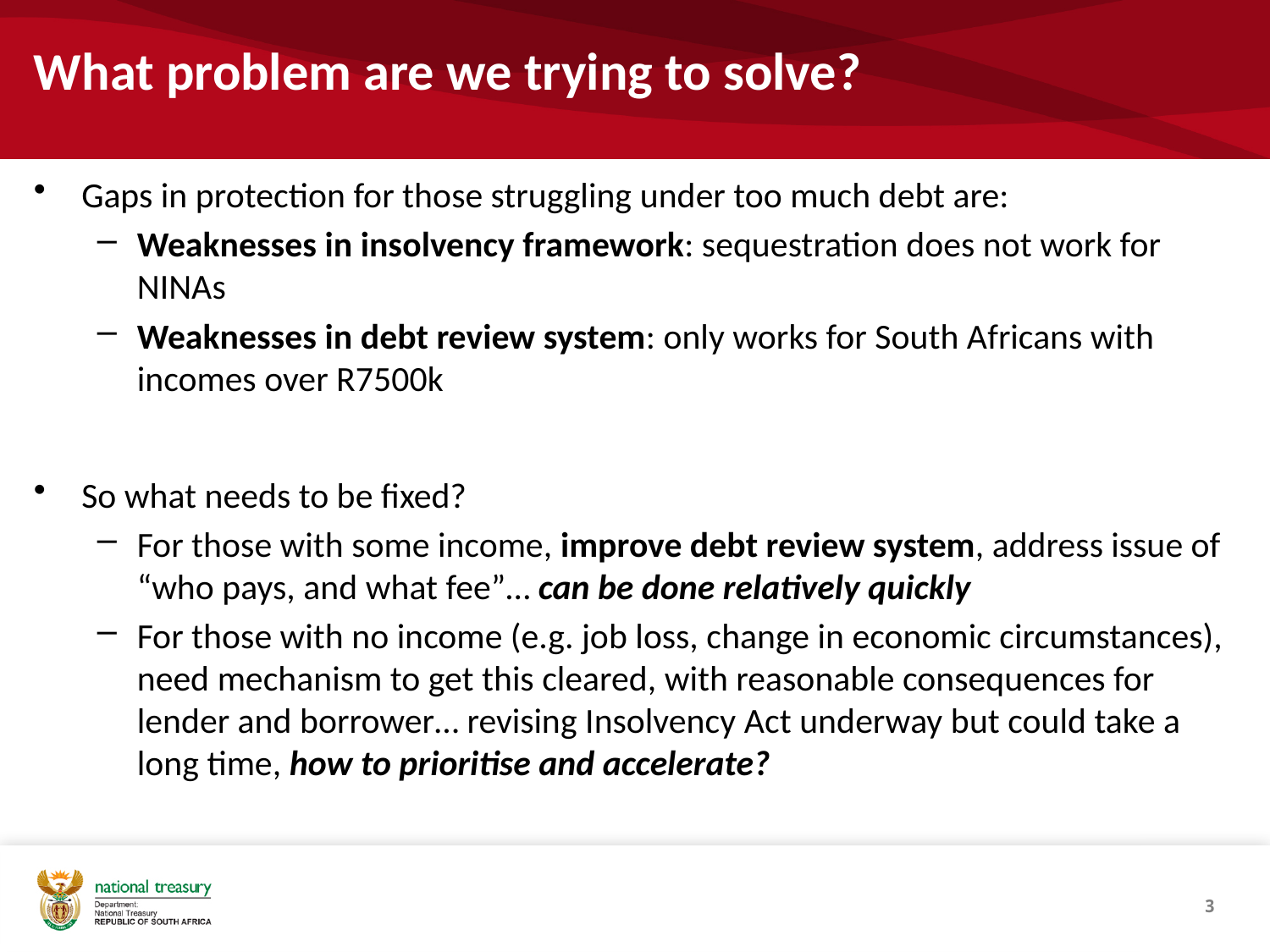

# What problem are we trying to solve?
Gaps in protection for those struggling under too much debt are:
Weaknesses in insolvency framework: sequestration does not work for NINAs
Weaknesses in debt review system: only works for South Africans with incomes over R7500k

So what needs to be fixed?
For those with some income, improve debt review system, address issue of “who pays, and what fee”… can be done relatively quickly
For those with no income (e.g. job loss, change in economic circumstances), need mechanism to get this cleared, with reasonable consequences for lender and borrower… revising Insolvency Act underway but could take a long time, how to prioritise and accelerate?

	)

3